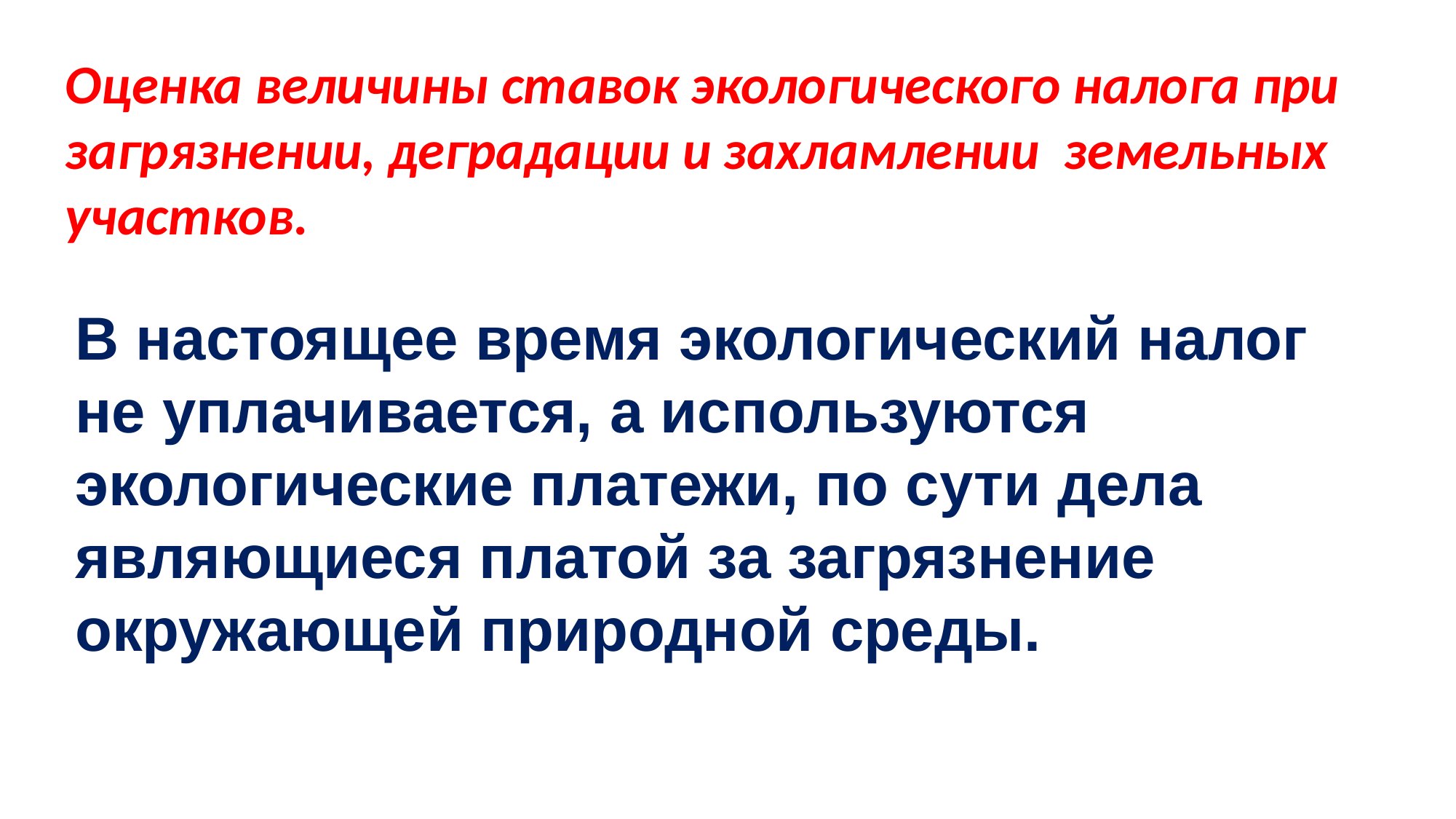

Оценка величины ставок экологического налога при загрязнении, деградации и захламлении  земельных участков.
В настоящее время экологический налог не уплачивается, а используются  экологические платежи, по сути дела являющиеся платой за загрязнение окружающей природной среды.